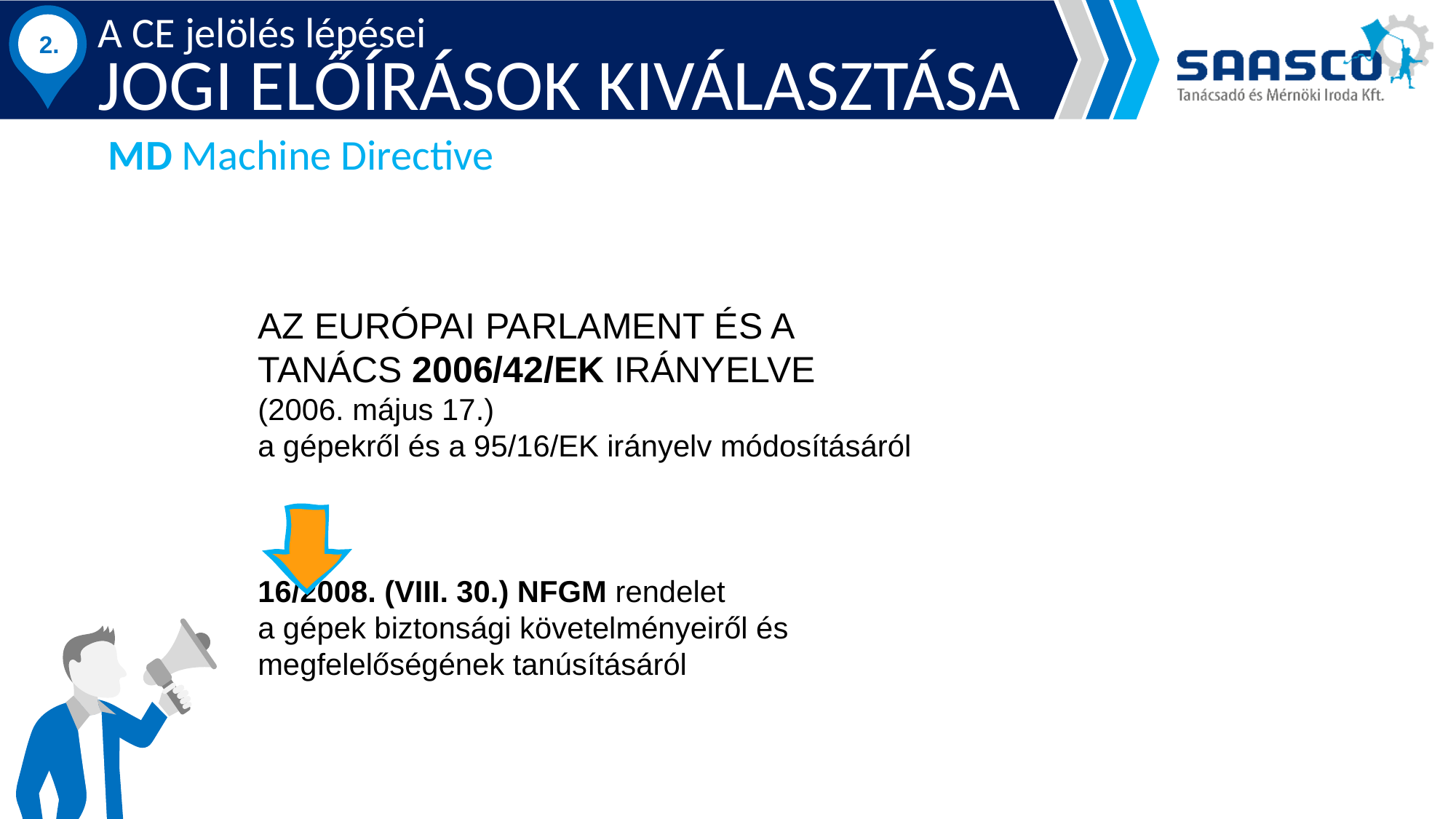

A CE jelölés lépései
JOGI ELŐÍRÁSOK KIVÁLASZTÁSA

2.
MD Machine Directive
AZ EURÓPAI PARLAMENT ÉS A TANÁCS 2006/42/EK IRÁNYELVE
(2006. május 17.)
a gépekről és a 95/16/EK irányelv módosításáról

16/2008. (VIII. 30.) NFGM rendelet
a gépek biztonsági követelményeiről és megfelelőségének tanúsításáról